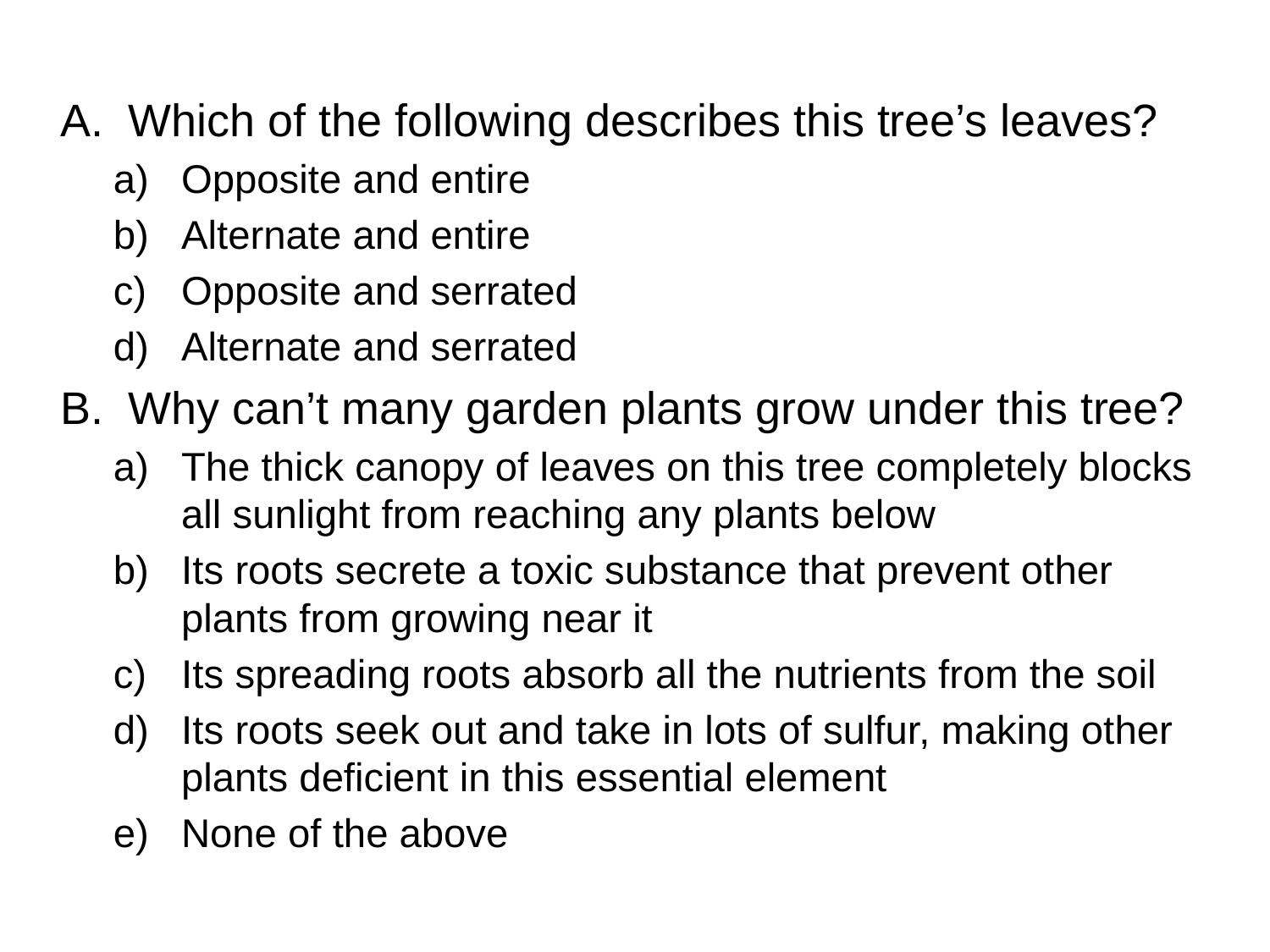

Which of the following describes this tree’s leaves?
Opposite and entire
Alternate and entire
Opposite and serrated
Alternate and serrated
Why can’t many garden plants grow under this tree?
The thick canopy of leaves on this tree completely blocks all sunlight from reaching any plants below
Its roots secrete a toxic substance that prevent other plants from growing near it
Its spreading roots absorb all the nutrients from the soil
Its roots seek out and take in lots of sulfur, making other plants deficient in this essential element
None of the above